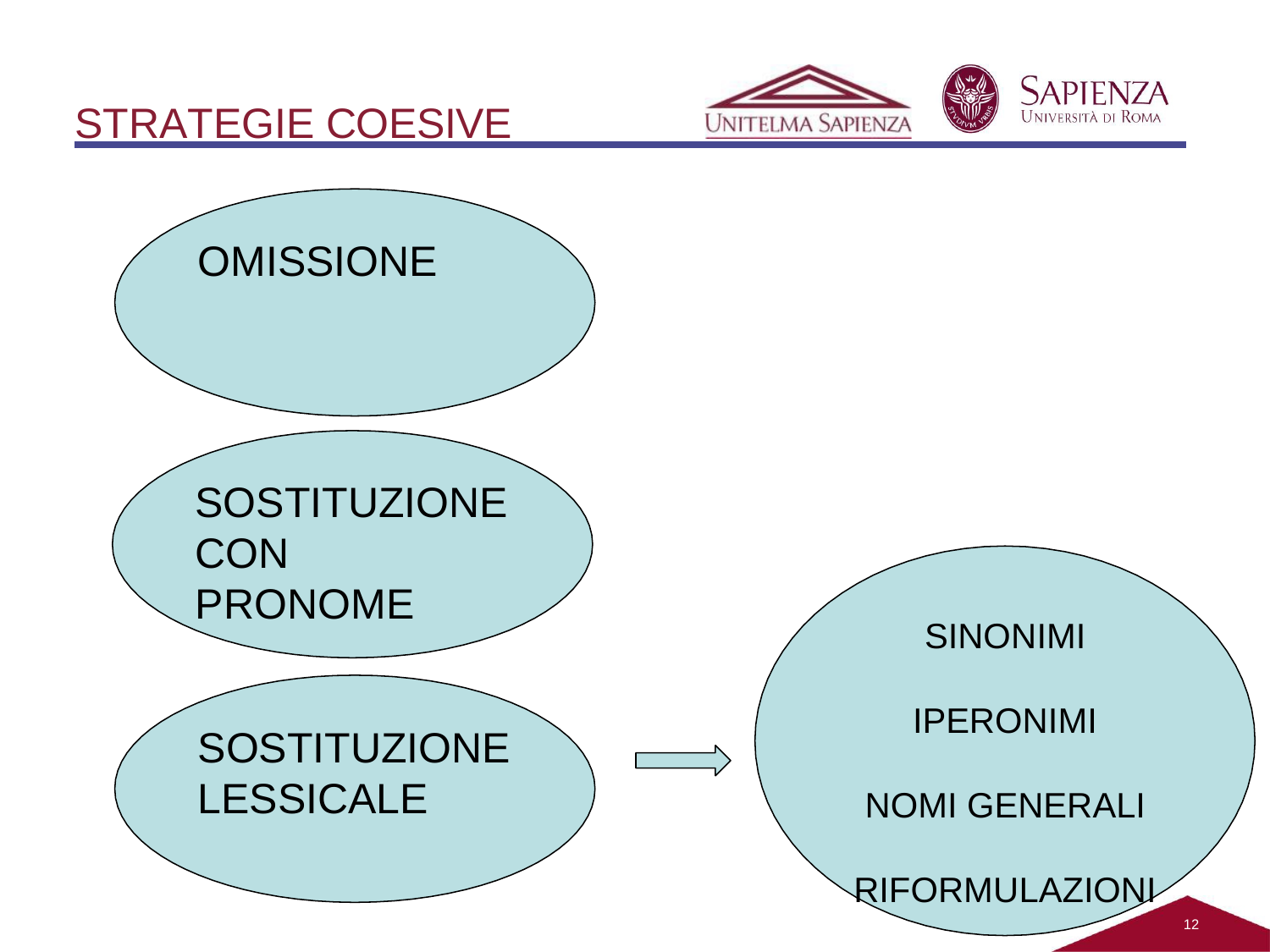

# STRATEGIE COESIVE

OMISSIONE

SOSTITUZIONE CON PRONOME

SINONIMI

IPERONIMI
SOSTITUZIONE
LESSICALE

NOMI GENERALI
RIFORMULAZIONI
12